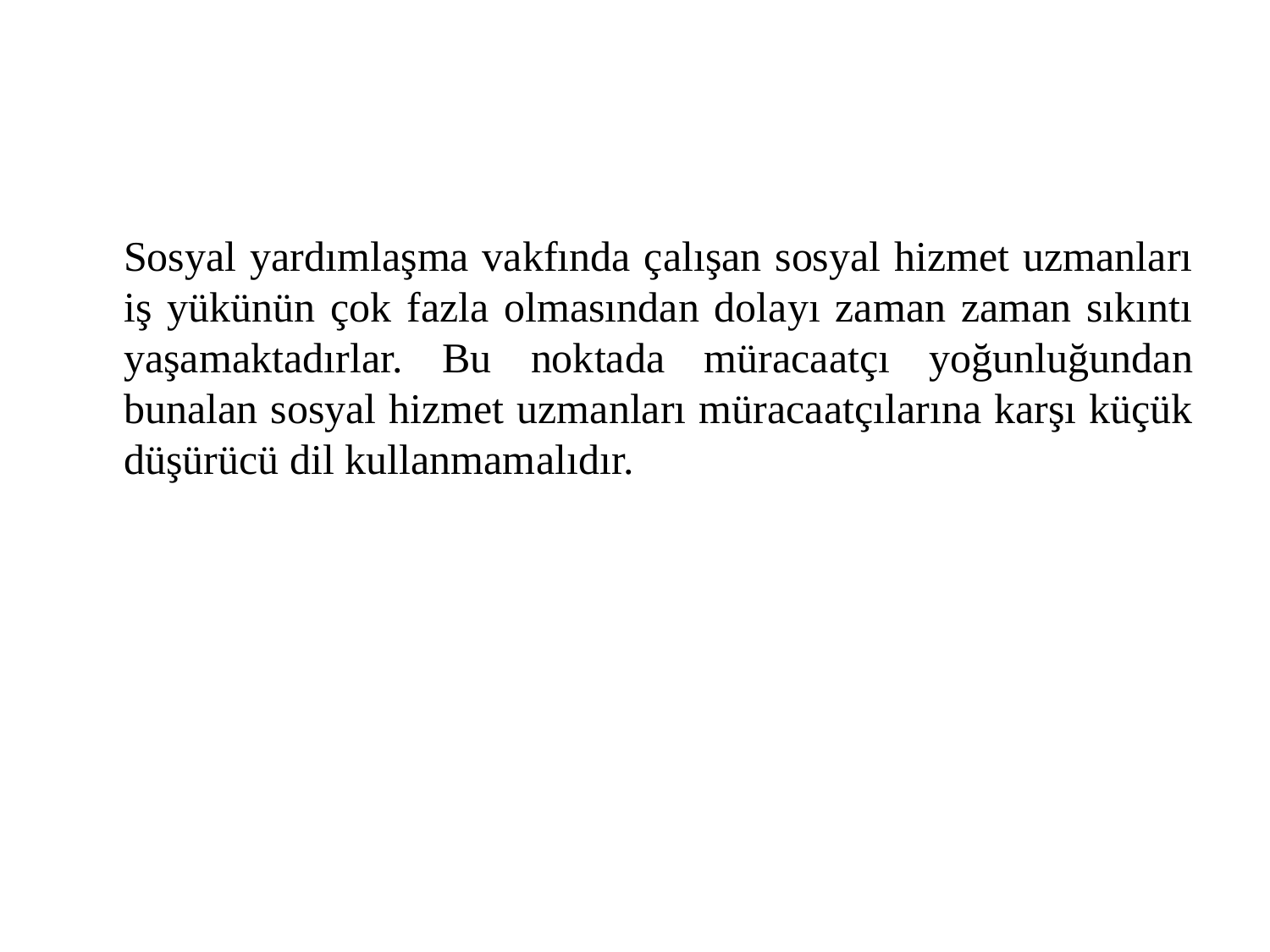

Sosyal yardımlaşma vakfında çalışan sosyal hizmet uzmanları iş yükünün çok fazla olmasından dolayı zaman zaman sıkıntı yaşamaktadırlar. Bu noktada müracaatçı yoğunluğundan bunalan sosyal hizmet uzmanları müracaatçılarına karşı küçük düşürücü dil kullanmamalıdır.